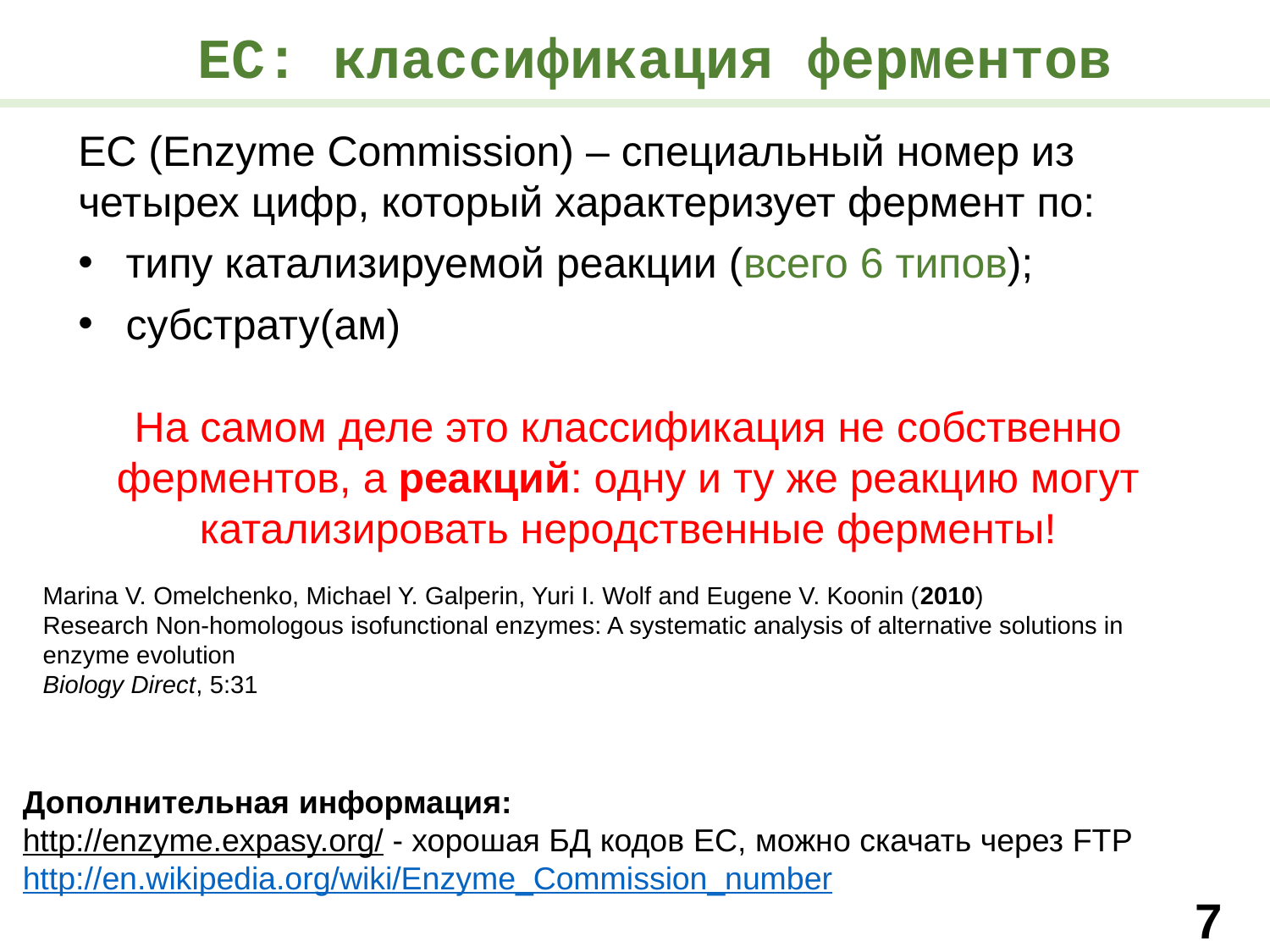

EC: классификация ферментов
EC (Enzyme Commission) – специальный номер из четырех цифр, который характеризует фермент по:
типу катализируемой реакции (всего 6 типов);
субстрату(ам)
На самом деле это классификация не собственно ферментов, а реакций: одну и ту же реакцию могут катализировать неродственные ферменты!
Marina V. Omelchenko, Michael Y. Galperin, Yuri I. Wolf and Eugene V. Koonin (2010)
Research Non-homologous isofunctional enzymes: A systematic analysis of alternative solutions in enzyme evolution
Biology Direct, 5:31
Дополнительная информация:
http://enzyme.expasy.org/ - хорошая БД кодов EC, можно скачать через FTP
http://en.wikipedia.org/wiki/Enzyme_Commission_number
7